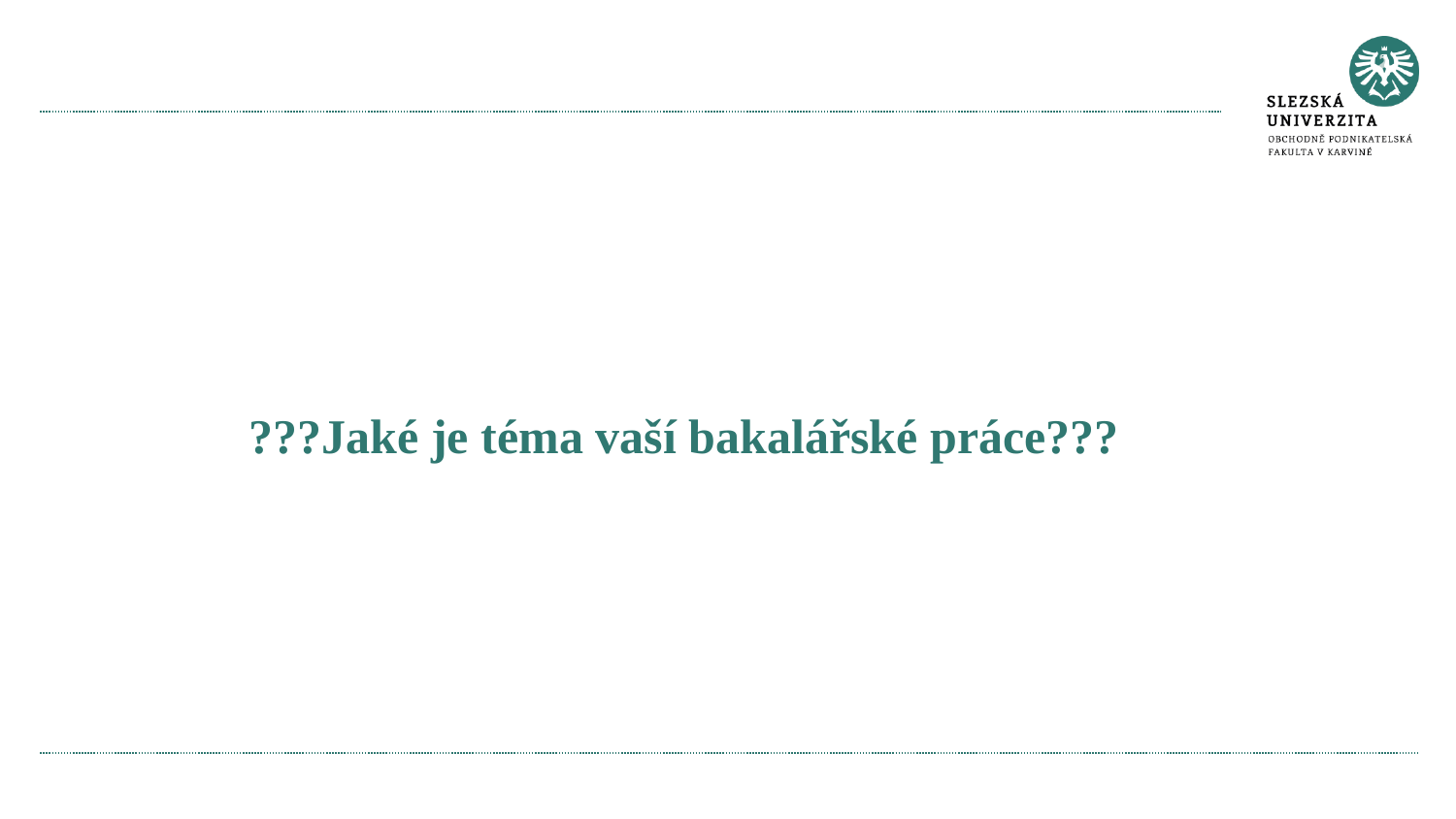

# ???Jaké je téma vaší bakalářské práce???